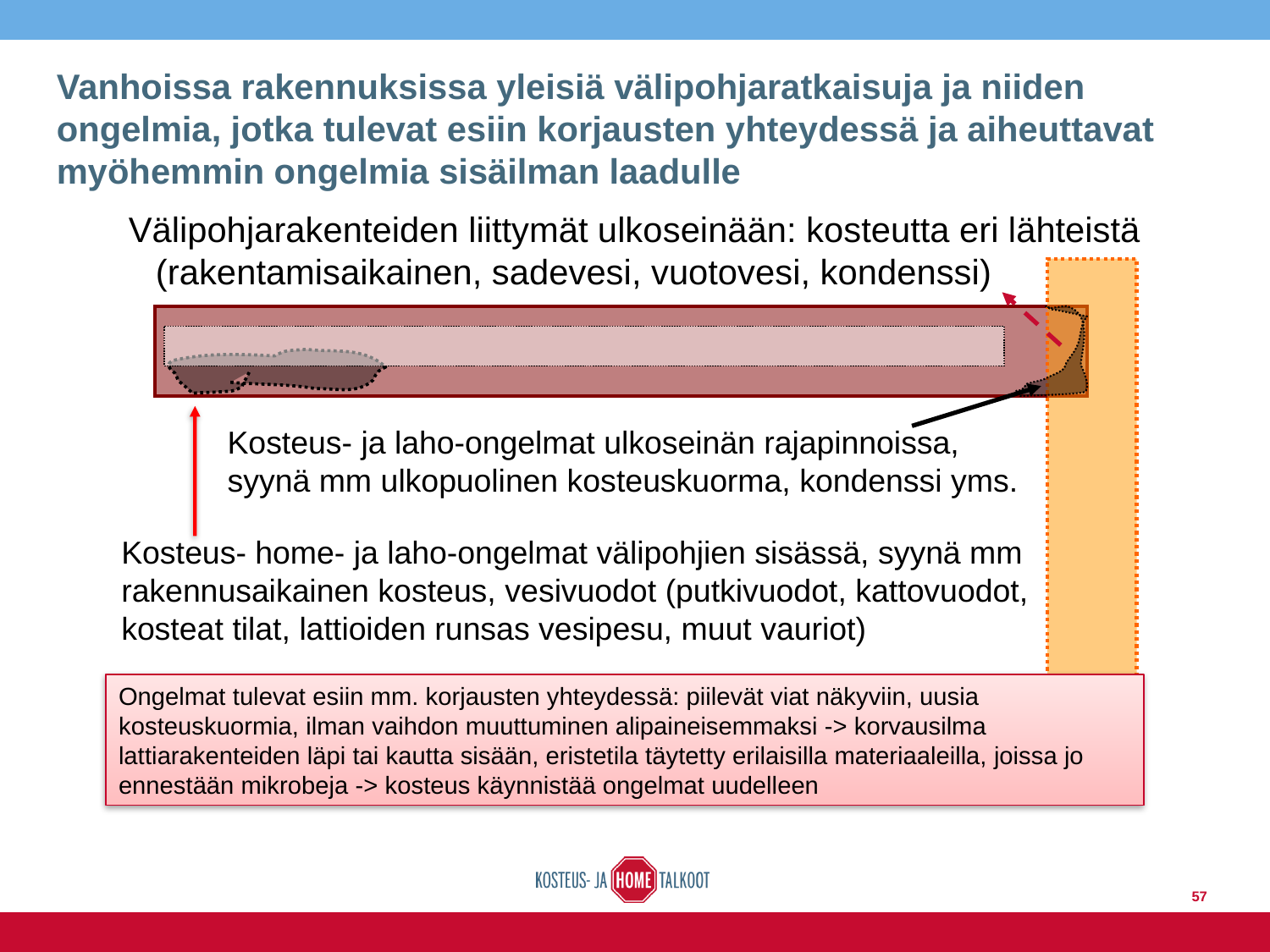

# Vanhoissa rakennuksissa yleisiä välipohjaratkaisuja ja niiden ongelmia, jotka tulevat esiin korjausten yhteydessä ja aiheuttavat myöhemmin ongelmia sisäilman laadulle
 Välipohjarakenteiden liittymät ulkoseinään: kosteutta eri lähteistä (rakentamisaikainen, sadevesi, vuotovesi, kondenssi)

Kosteus- ja laho-ongelmat ulkoseinän rajapinnoissa, syynä mm ulkopuolinen kosteuskuorma, kondenssi yms.
Kosteus- home- ja laho-ongelmat välipohjien sisässä, syynä mm rakennusaikainen kosteus, vesivuodot (putkivuodot, kattovuodot, kosteat tilat, lattioiden runsas vesipesu, muut vauriot)
Ongelmat tulevat esiin mm. korjausten yhteydessä: piilevät viat näkyviin, uusia kosteuskuormia, ilman vaihdon muuttuminen alipaineisemmaksi -> korvausilma lattiarakenteiden läpi tai kautta sisään, eristetila täytetty erilaisilla materiaaleilla, joissa jo ennestään mikrobeja -> kosteus käynnistää ongelmat uudelleen
57